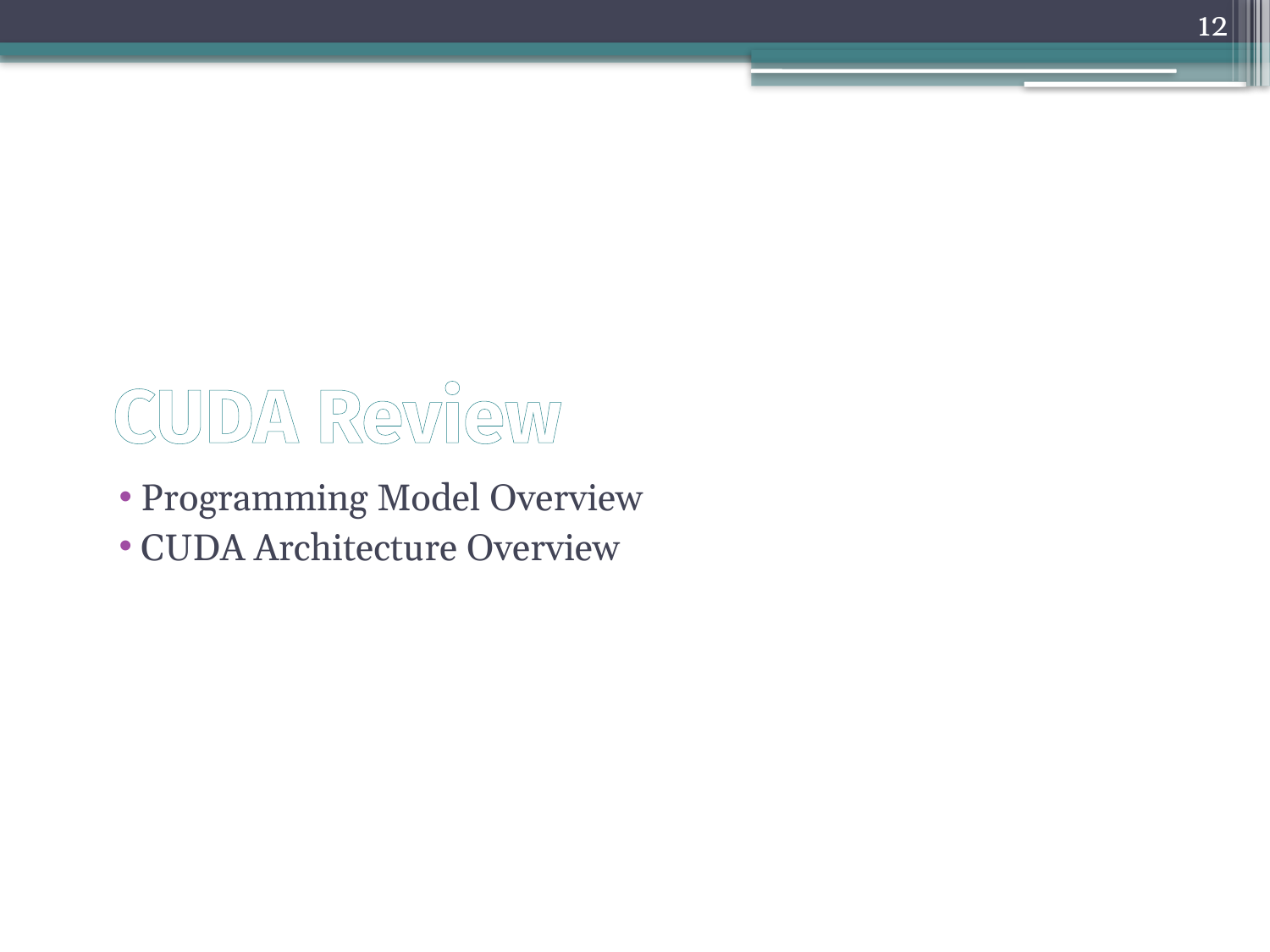

12
# CUDA Review
 Programming Model Overview
 CUDA Architecture Overview